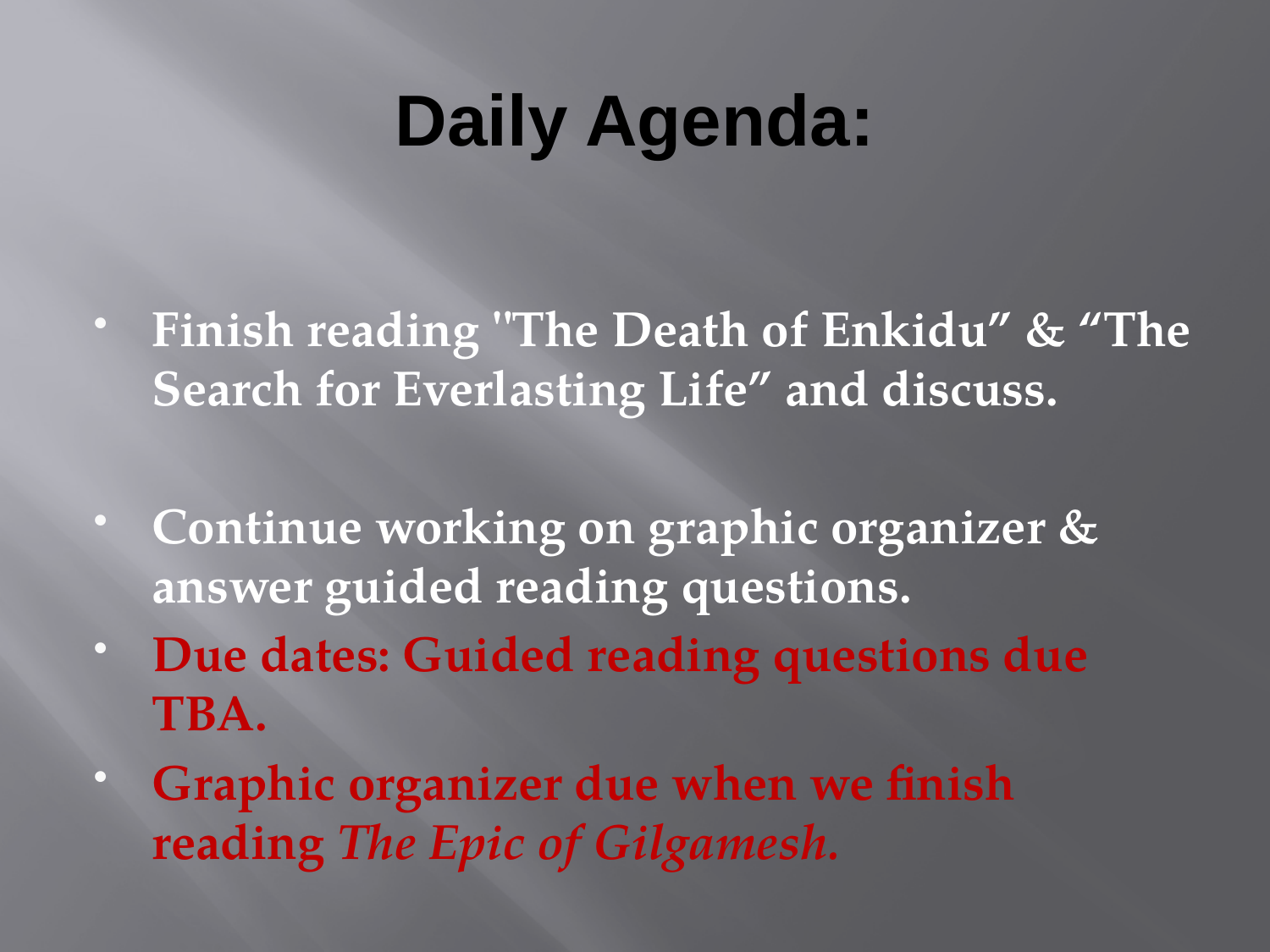

# Daily Agenda:

Finish reading "The Death of Enkidu” & “The Search for Everlasting Life” and discuss.

Continue working on graphic organizer & answer guided reading questions.
Due dates: Guided reading questions due TBA.
Graphic organizer due when we finish reading The Epic of Gilgamesh.